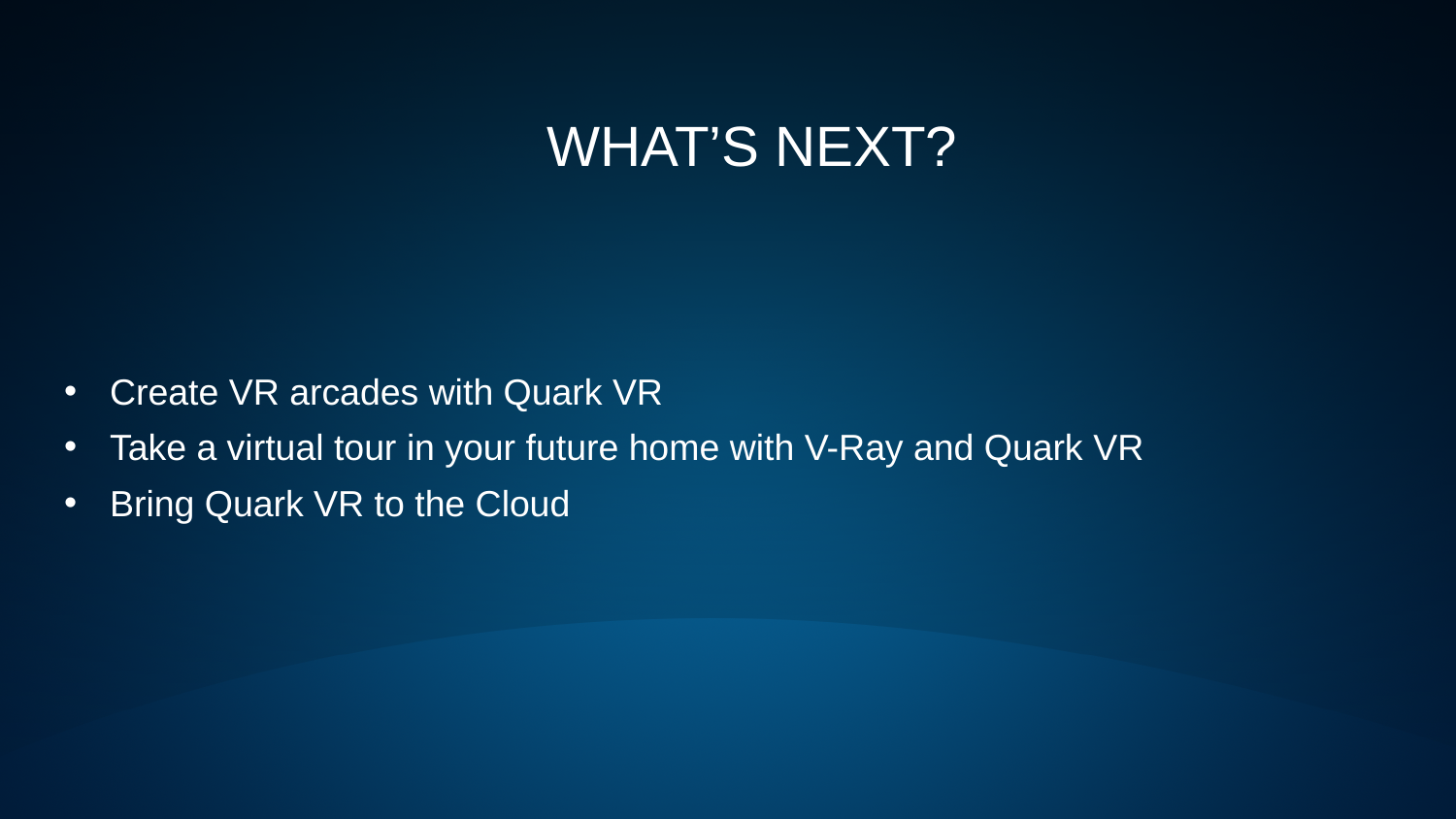

WHAT’S NEXT?
Create VR arcades with Quark VR
Take a virtual tour in your future home with V-Ray and Quark VR
Bring Quark VR to the Cloud